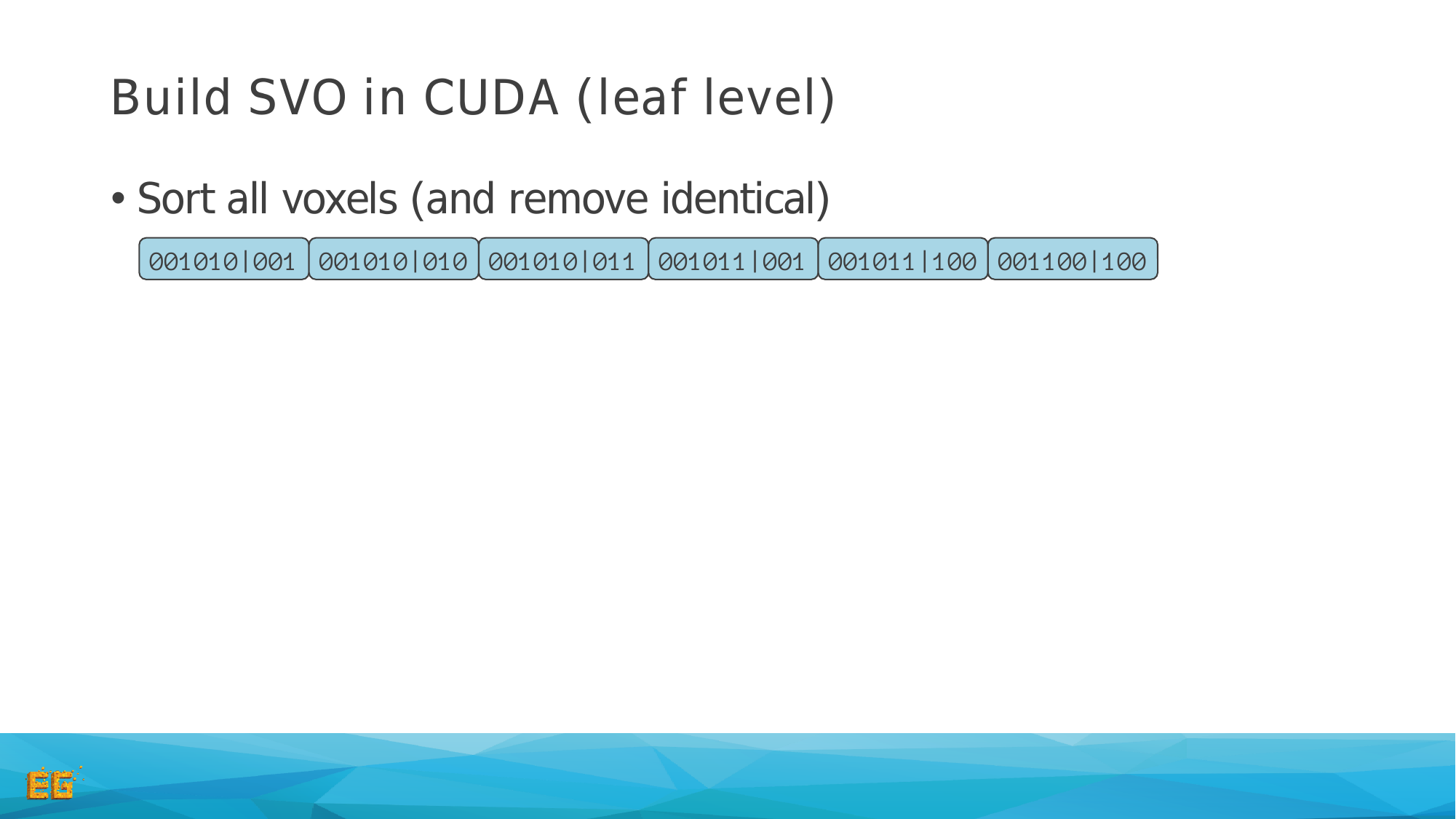

# Build SVO in CUDA (leaf level)
Sort all voxels (and remove identical)

001010|001

001010|010

001010|011

001011|001

001011|100

001100|100